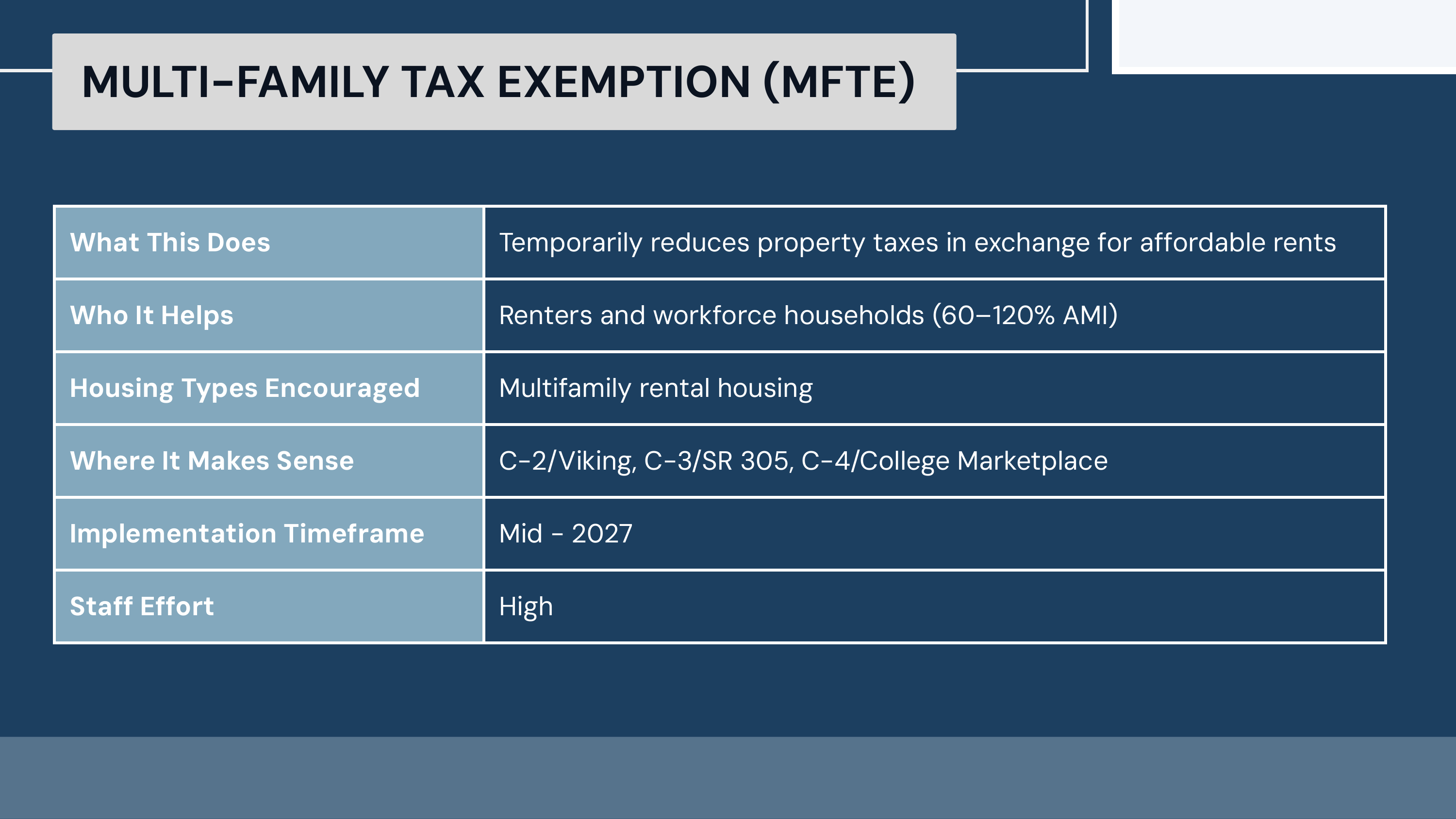

MULTI-FAMILY TAX EXEMPTION (MFTE)
| What This Does | Temporarily reduces property taxes in exchange for affordable rents |
| --- | --- |
| Who It Helps | Renters and workforce households (60–120% AMI) |
| Housing Types Encouraged | Multifamily rental housing |
| Where It Makes Sense | C-2/Viking, C-3/SR 305, C-4/College Marketplace |
| Implementation Timeframe | Mid - 2027 |
| Staff Effort | High |